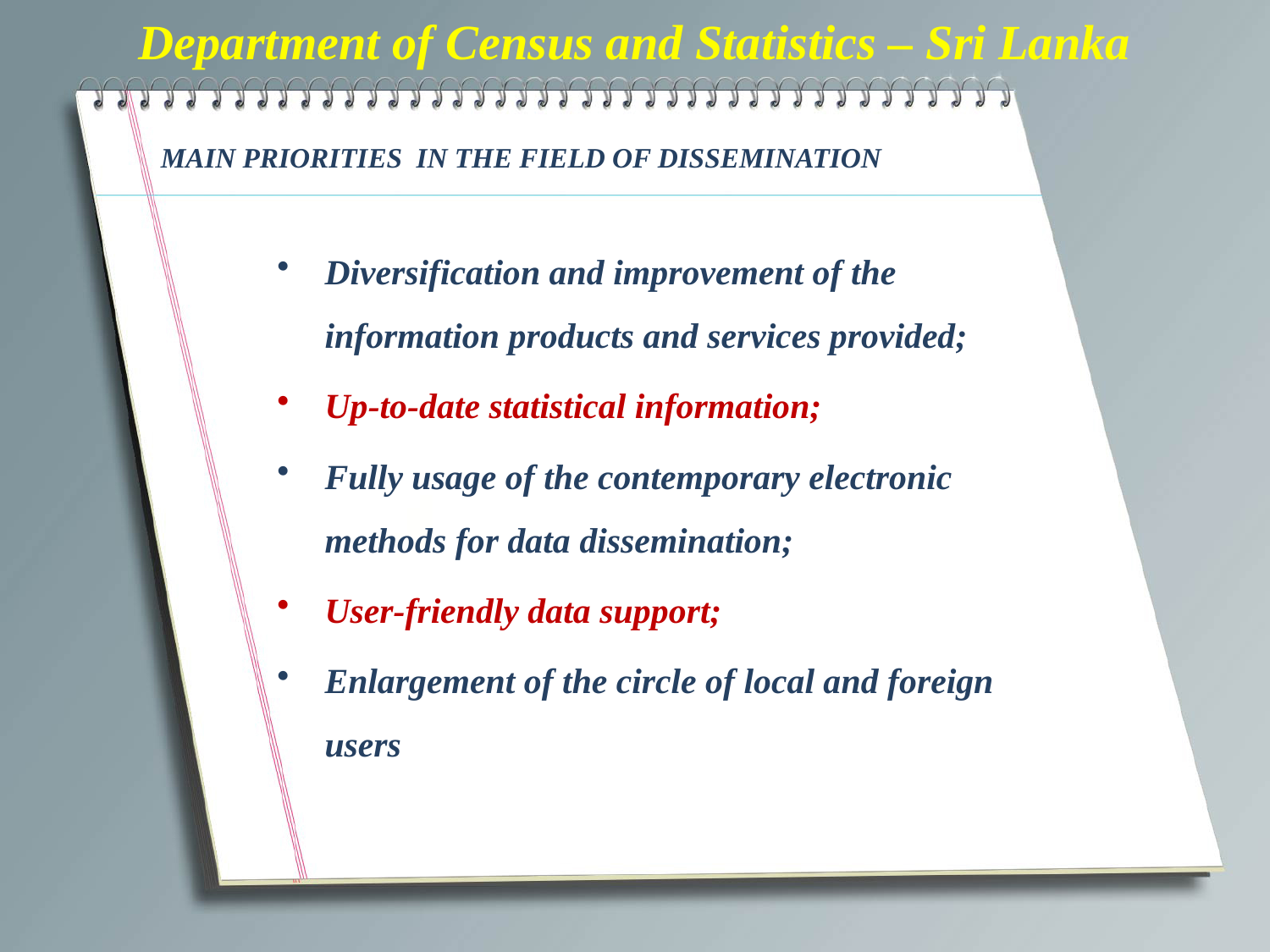

Department of Census and Statistics – Sri Lanka
# MAIN PRIORITIES  IN THE FIELD OF DISSEMINATION
Diversification and improvement of the information products and services provided;
Up-to-date statistical information;
Fully usage of the contemporary electronic methods for data dissemination;
User-friendly data support;
Enlargement of the circle of local and foreign users